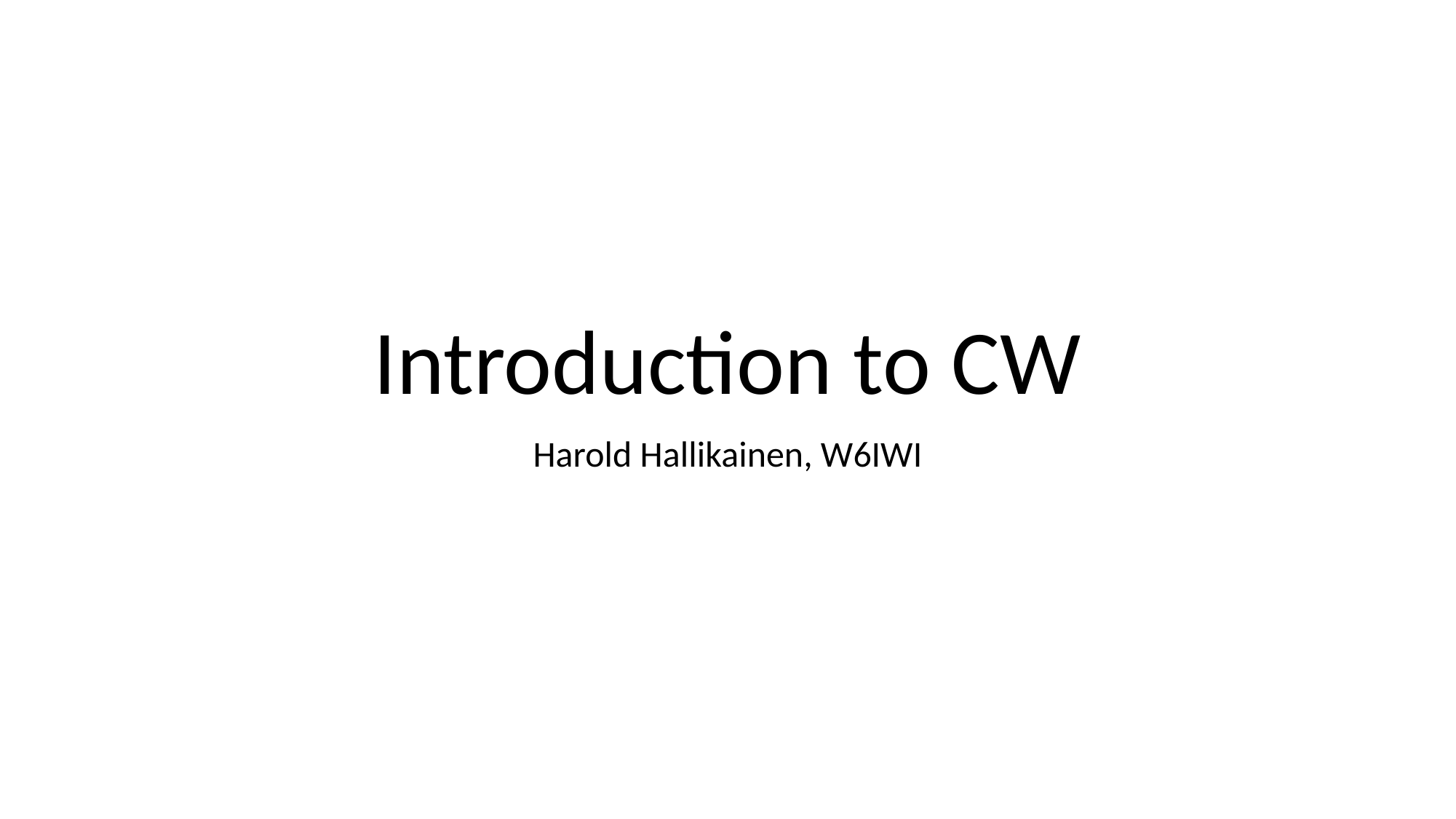

# Introduction to CW
Harold Hallikainen, W6IWI